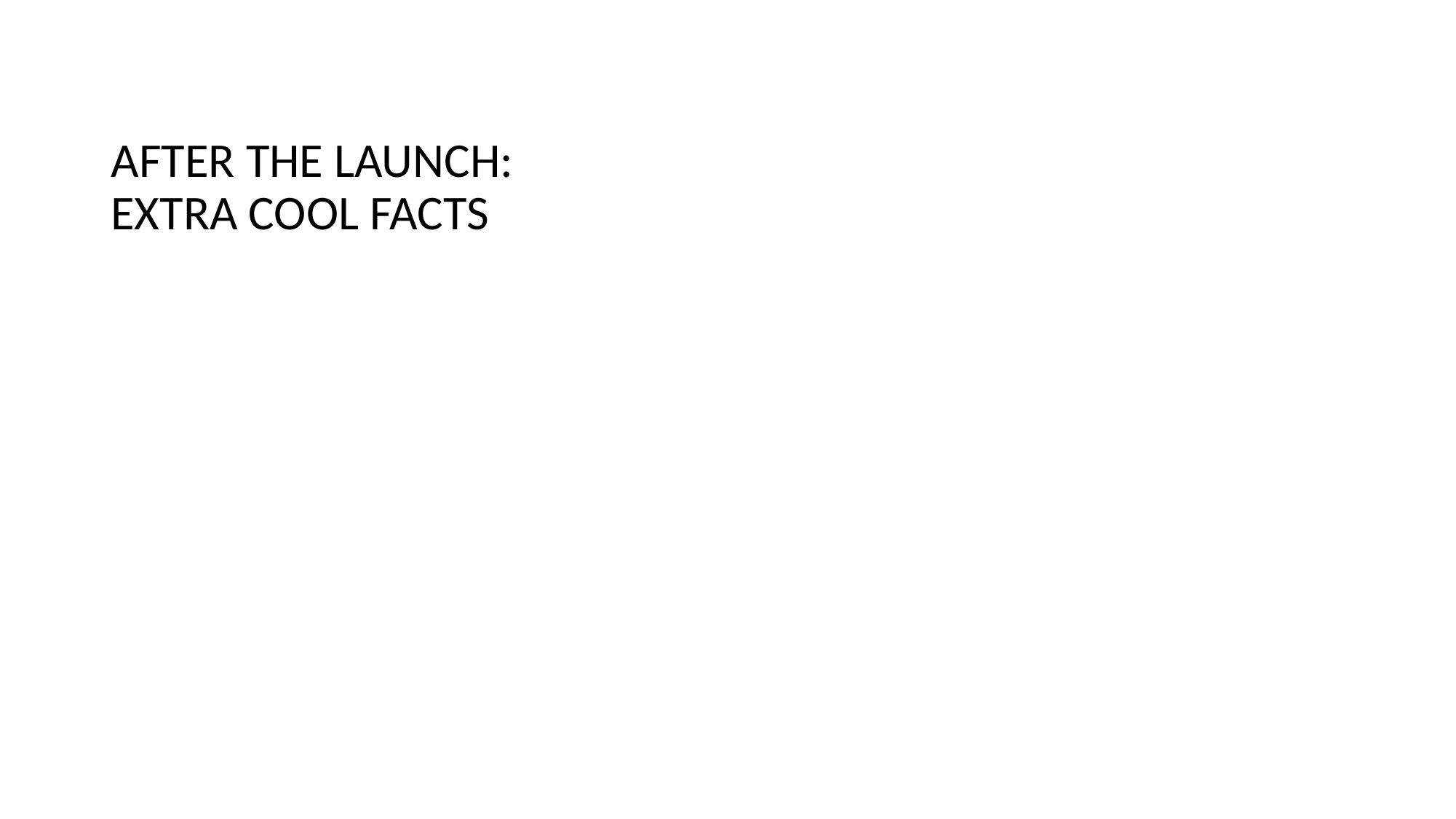

# AFTER THE LAUNCH: EXTRA COOL FACTS